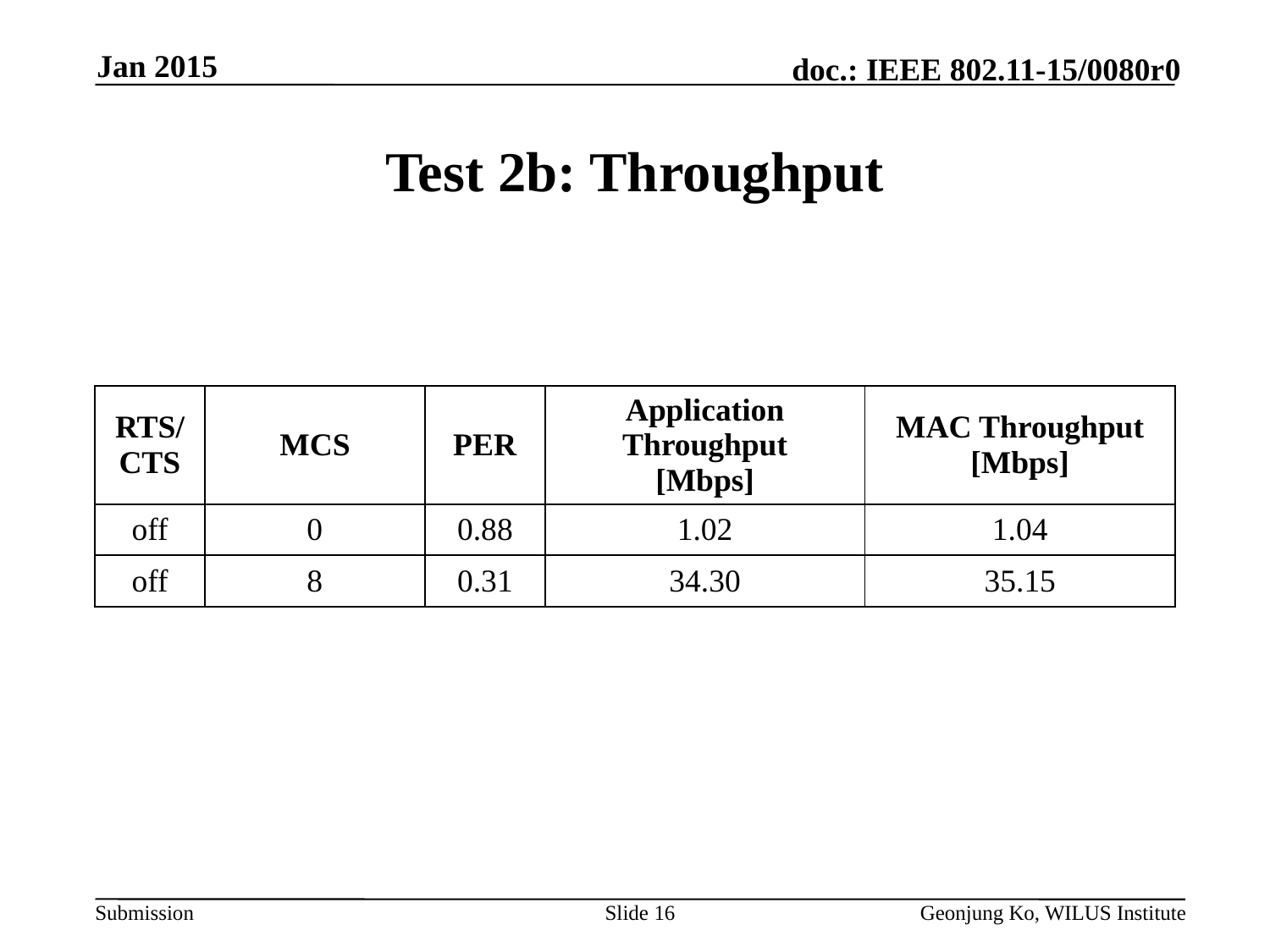

Jan 2015
# Test 2b: Throughput
| RTS/CTS | MCS | PER | Application Throughput [Mbps] | MAC Throughput [Mbps] |
| --- | --- | --- | --- | --- |
| off | 0 | 0.88 | 1.02 | 1.04 |
| off | 8 | 0.31 | 34.30 | 35.15 |
Slide 16
Geonjung Ko, WILUS Institute